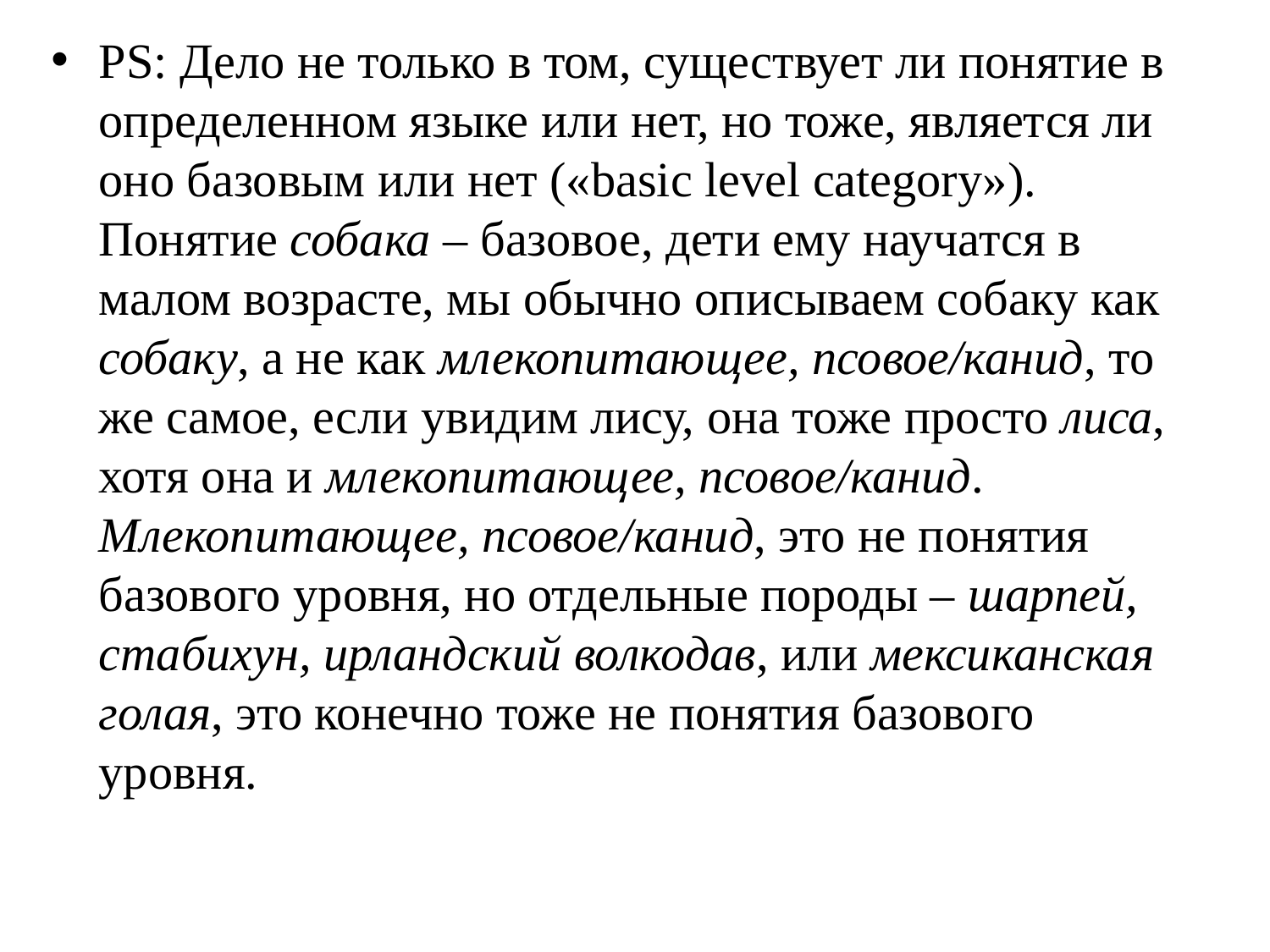

PS: Дело не только в том, существует ли понятие в определенном языке или нет, но тоже, является ли оно базовым или нет («basic level category»). Понятие собака – базовое, дети ему научатся в малом возрасте, мы обычно описываем собаку как собаку, а не как млекопитающее, псовое/канид, то же самое, если увидим лису, она тоже просто лиса, хотя она и млекопитающее, псовое/канид. Млекопитающее, псовое/канид, это не понятия базового уровня, но отдельные породы – шарпей, стабихун, ирландский волкодав, или мексиканская голая, это конечно тоже не понятия базового уровня.